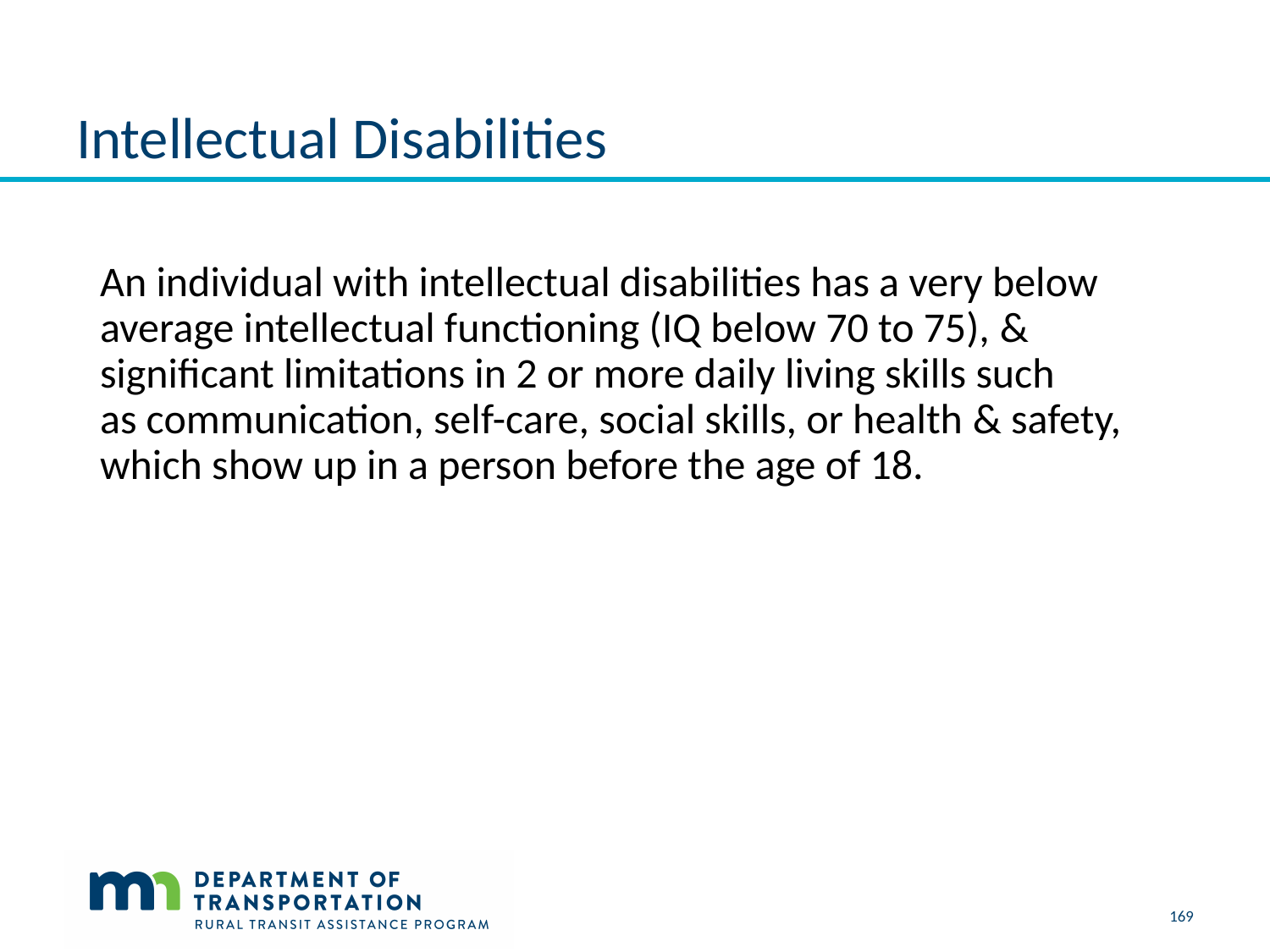

# Intellectual Disabilities
An individual with intellectual disabilities has a very below average intellectual functioning (IQ below 70 to 75), & significant limitations in 2 or more daily living skills such as communication, self-care, social skills, or health & safety, which show up in a person before the age of 18.

169